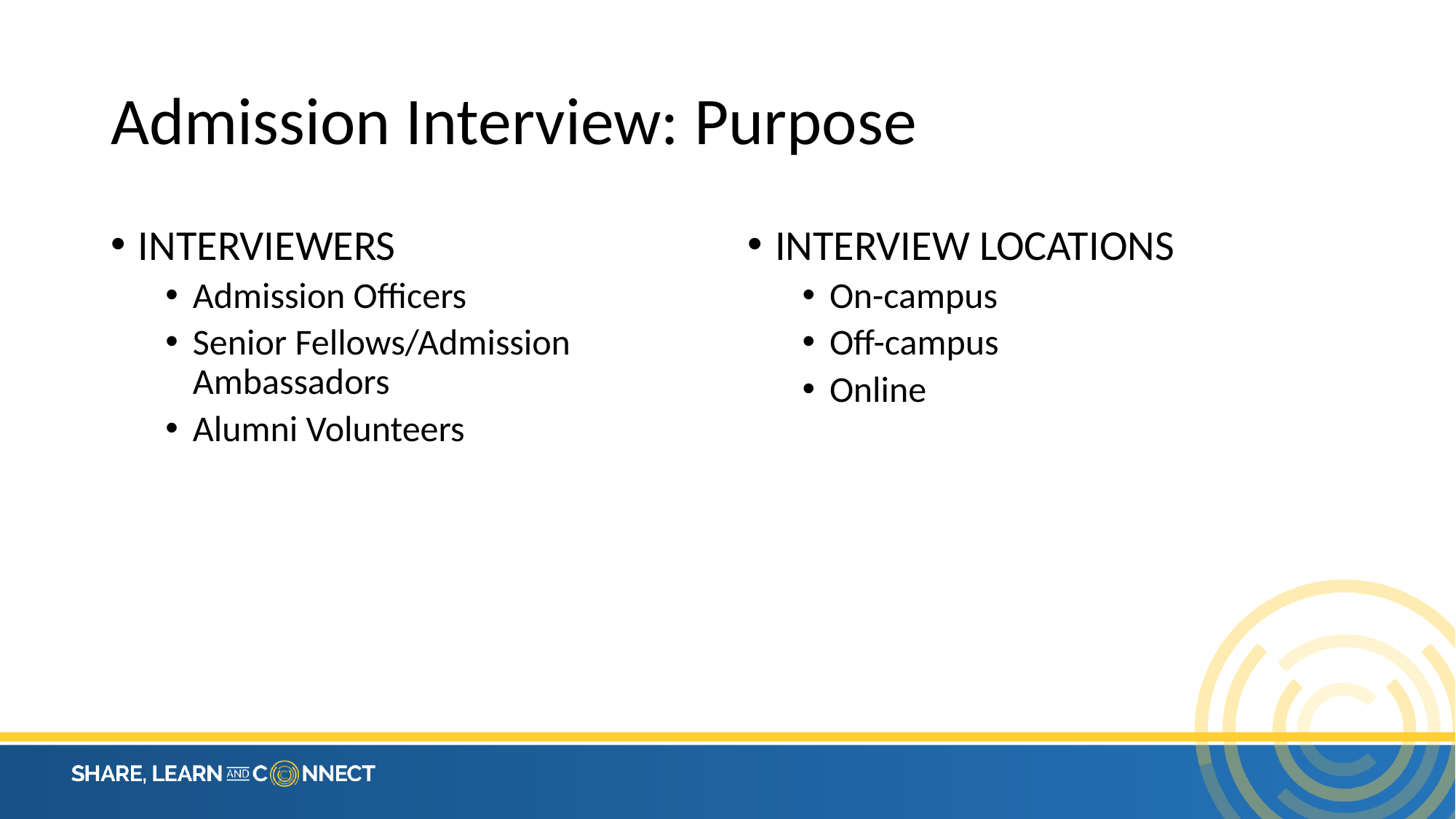

# Admission Interview: Purpose
INTERVIEWERS
Admission Officers
Senior Fellows/Admission Ambassadors
Alumni Volunteers
INTERVIEW LOCATIONS
On-campus
Off-campus
Online